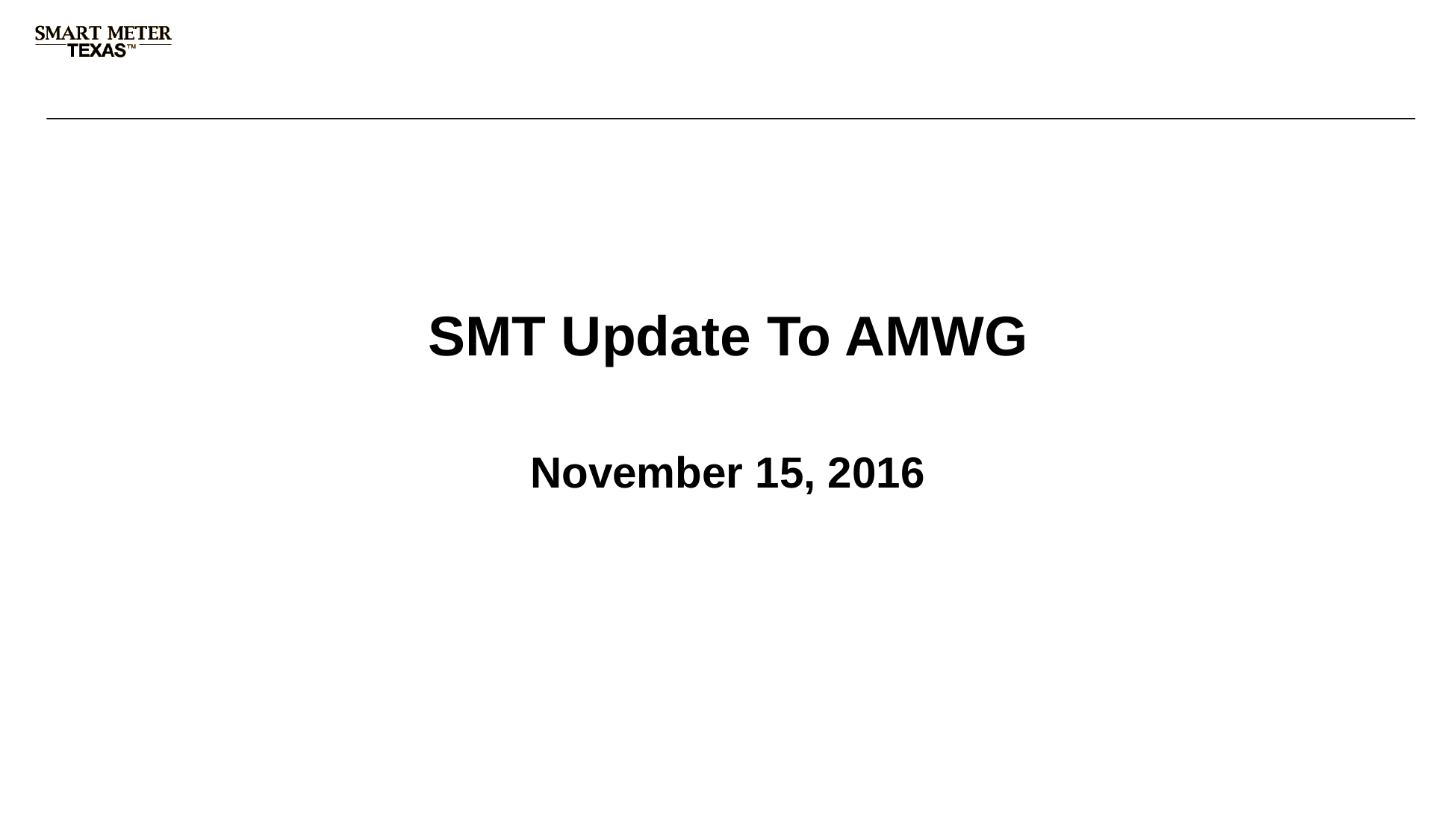

# SMT Update To AMWG
November 15, 2016